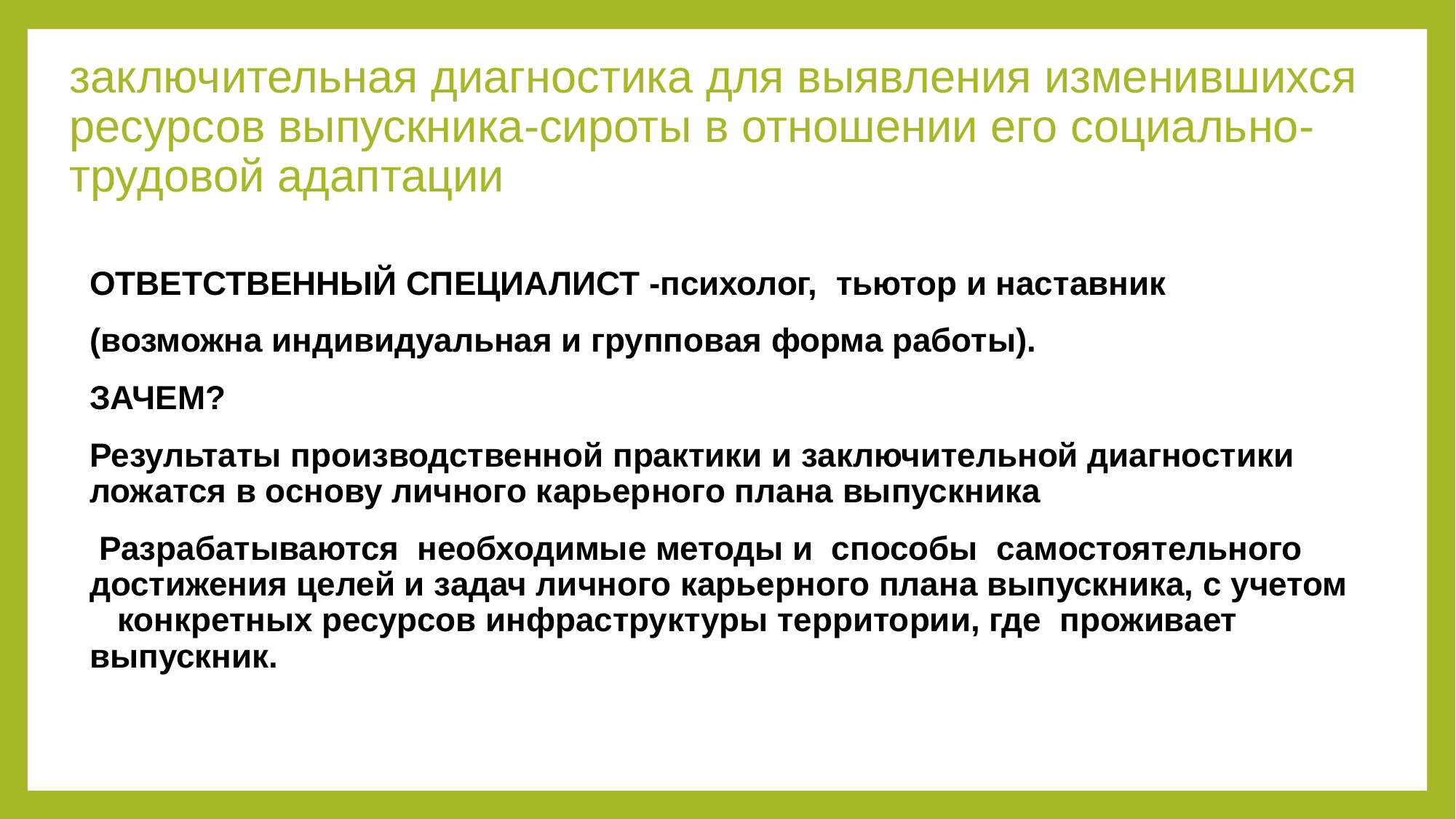

# заключительная диагностика для выявления изменившихся  ресурсов выпускника-сироты в отношении его социально-трудовой адаптации
ОТВЕТСТВЕННЫЙ СПЕЦИАЛИСТ -психолог,  тьютор и наставник
(возможна индивидуальная и групповая форма работы).
ЗАЧЕМ?
Результаты производственной практики и заключительной диагностики ложатся в основу личного карьерного плана выпускника
 Разрабатываются  необходимые методы и  способы  самостоятельного достижения целей и задач личного карьерного плана выпускника, с учетом    конкретных ресурсов инфраструктуры территории, где  проживает выпускник.